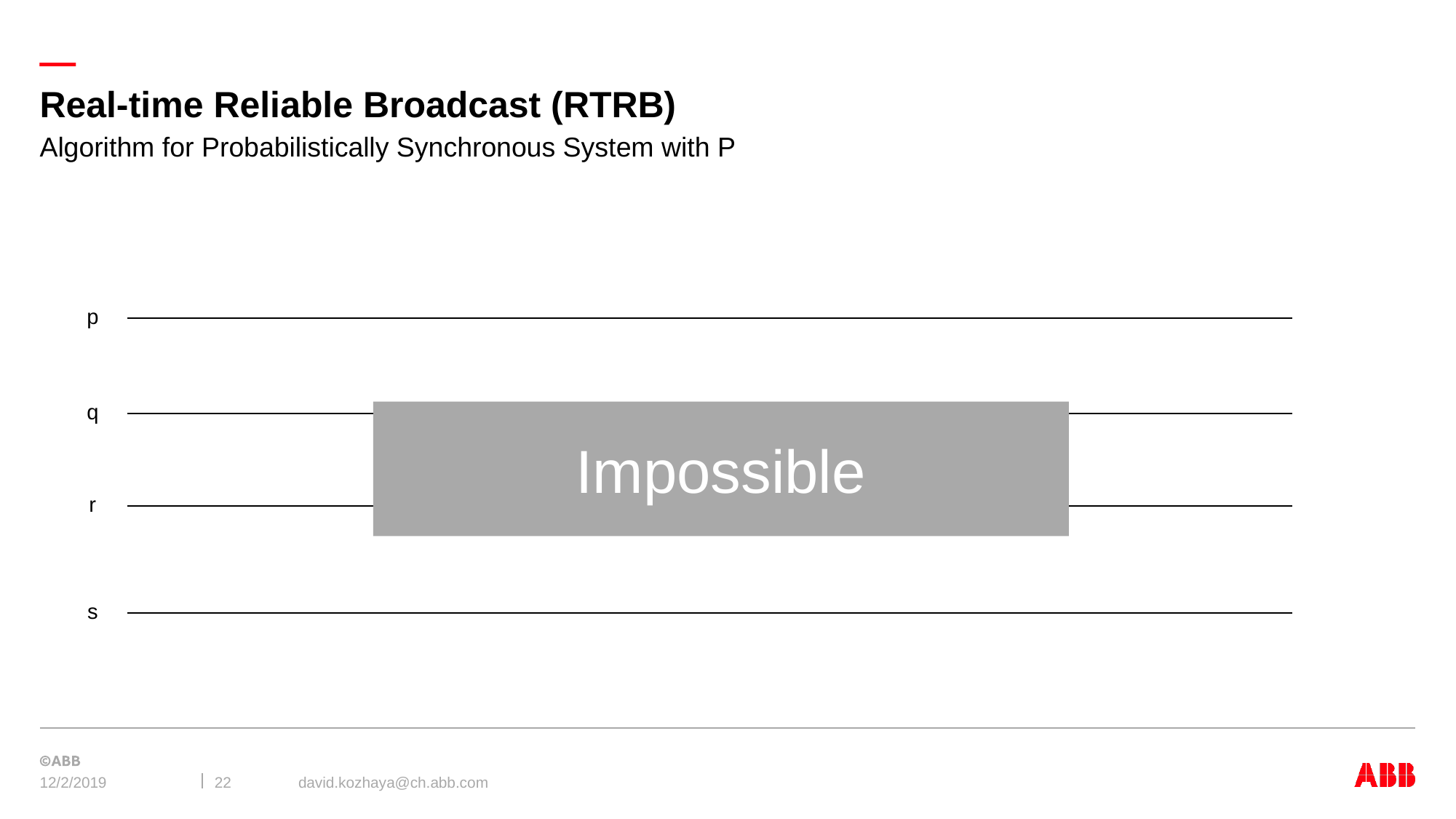

# Real-time Reliable Broadcast (RTRB)
Algorithm for Probabilistically Synchronous System with P

p
q
Impossible
r
s
david.kozhaya@ch.abb.com
22
12/2/2019